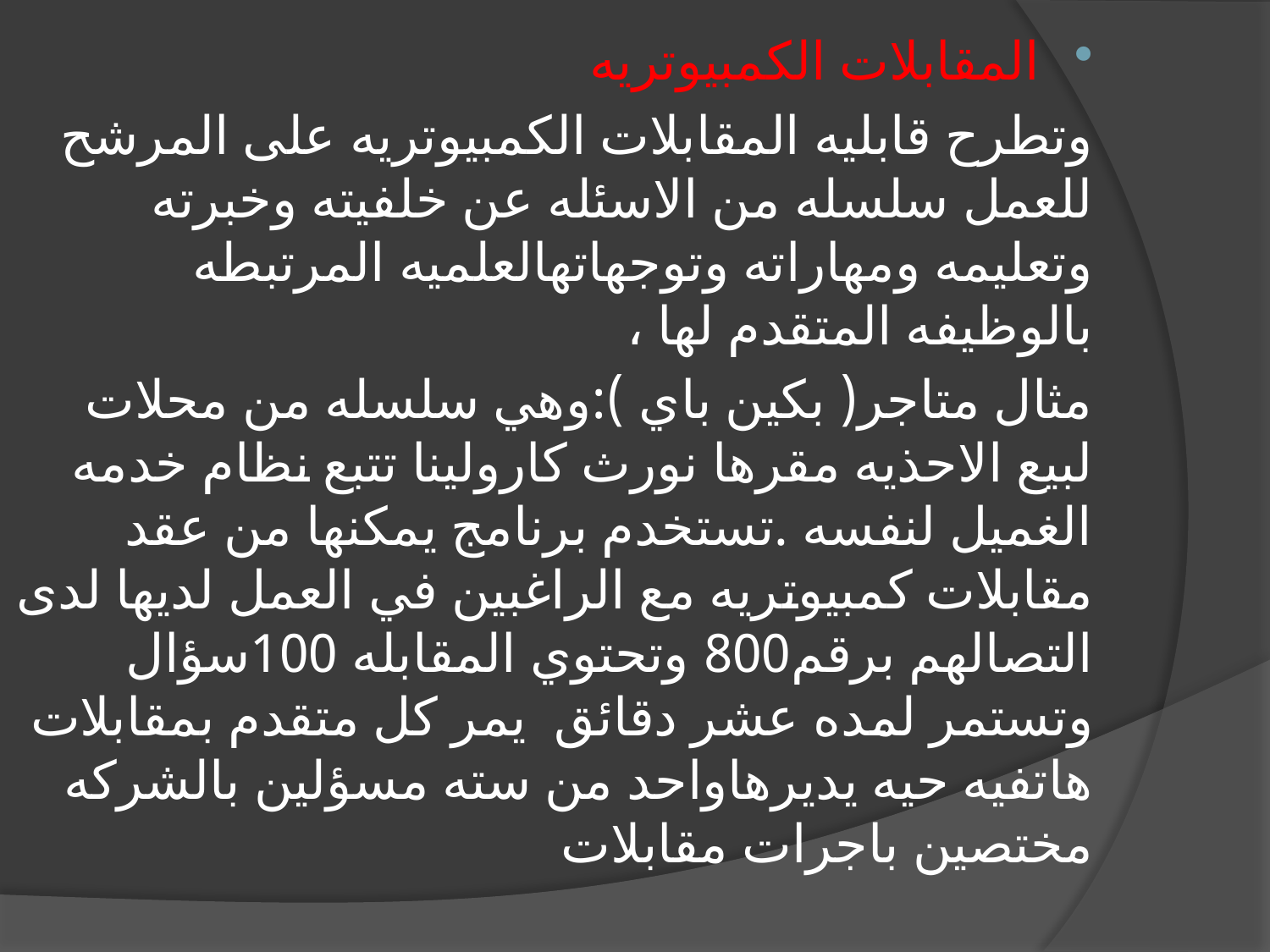

المقابلات الكمبيوتريه
وتطرح قابليه المقابلات الكمبيوتريه على المرشح للعمل سلسله من الاسئله عن خلفيته وخبرته وتعليمه ومهاراته وتوجهاتهالعلميه المرتبطه بالوظيفه المتقدم لها ،
مثال متاجر( بكين باي ):وهي سلسله من محلات لبيع الاحذيه مقرها نورث كارولينا تتبع نظام خدمه الغميل لنفسه .تستخدم برنامج يمكنها من عقد مقابلات كمبيوتريه مع الراغبين في العمل لديها لدى التصالهم برقم800 وتحتوي المقابله 100سؤال وتستمر لمده عشر دقائق  يمر كل متقدم بمقابلات هاتفيه حيه يديرهاواحد من سته مسؤلين بالشركه مختصين باجرات مقابلات